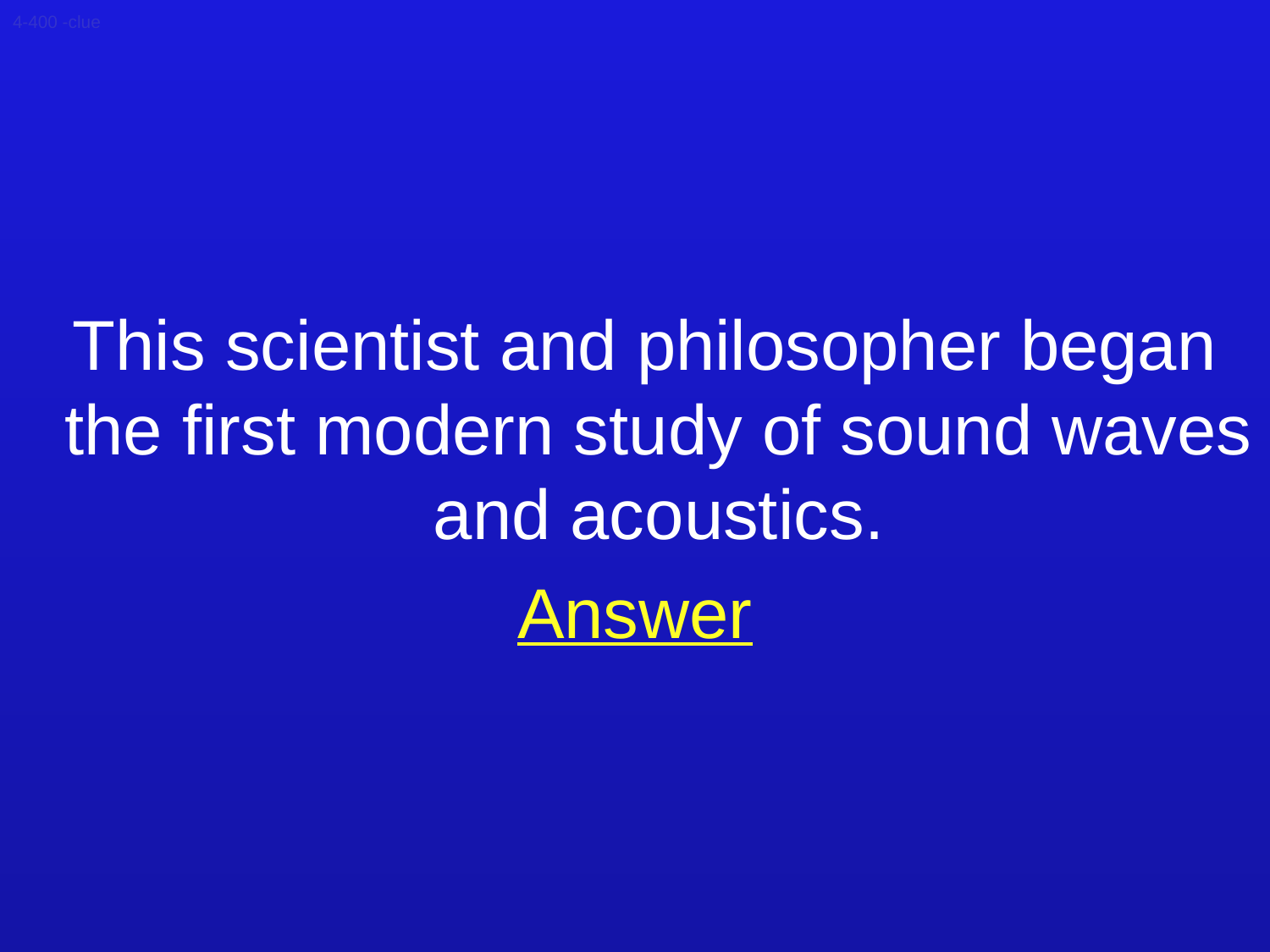

4-400 -clue
 This scientist and philosopher began the first modern study of sound waves and acoustics.
Answer